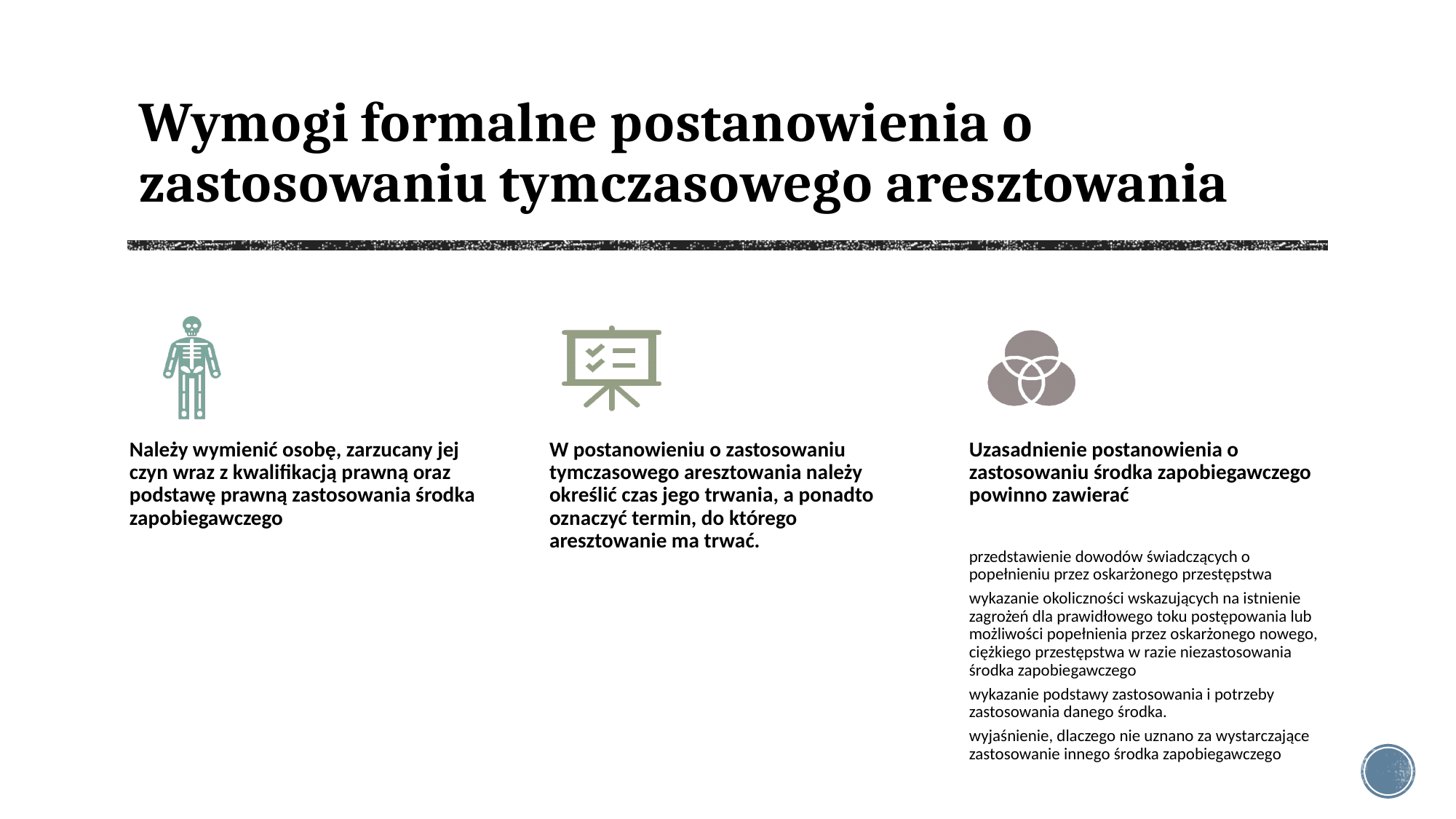

# Wymogi formalne postanowienia o zastosowaniu tymczasowego aresztowania

Należy wymienić osobę, zarzucany jej czyn wraz z kwalifikacją prawną oraz podstawę prawną zastosowania środka zapobiegawczego
W postanowieniu o zastosowaniu tymczasowego aresztowania należy określić czas jego trwania, a ponadto oznaczyć termin, do którego aresztowanie ma trwać.
Uzasadnienie postanowienia o zastosowaniu środka zapobiegawczego powinno zawierać
przedstawienie dowodów świadczących o popełnieniu przez oskarżonego przestępstwa
wykazanie okoliczności wskazujących na istnienie zagrożeń dla prawidłowego toku postępowania lub możliwości popełnienia przez oskarżonego nowego, ciężkiego przestępstwa w razie niezastosowania środka zapobiegawczego
wykazanie podstawy zastosowania i potrzeby zastosowania danego środka.
wyjaśnienie, dlaczego nie uznano za wystarczające zastosowanie innego środka zapobiegawczego